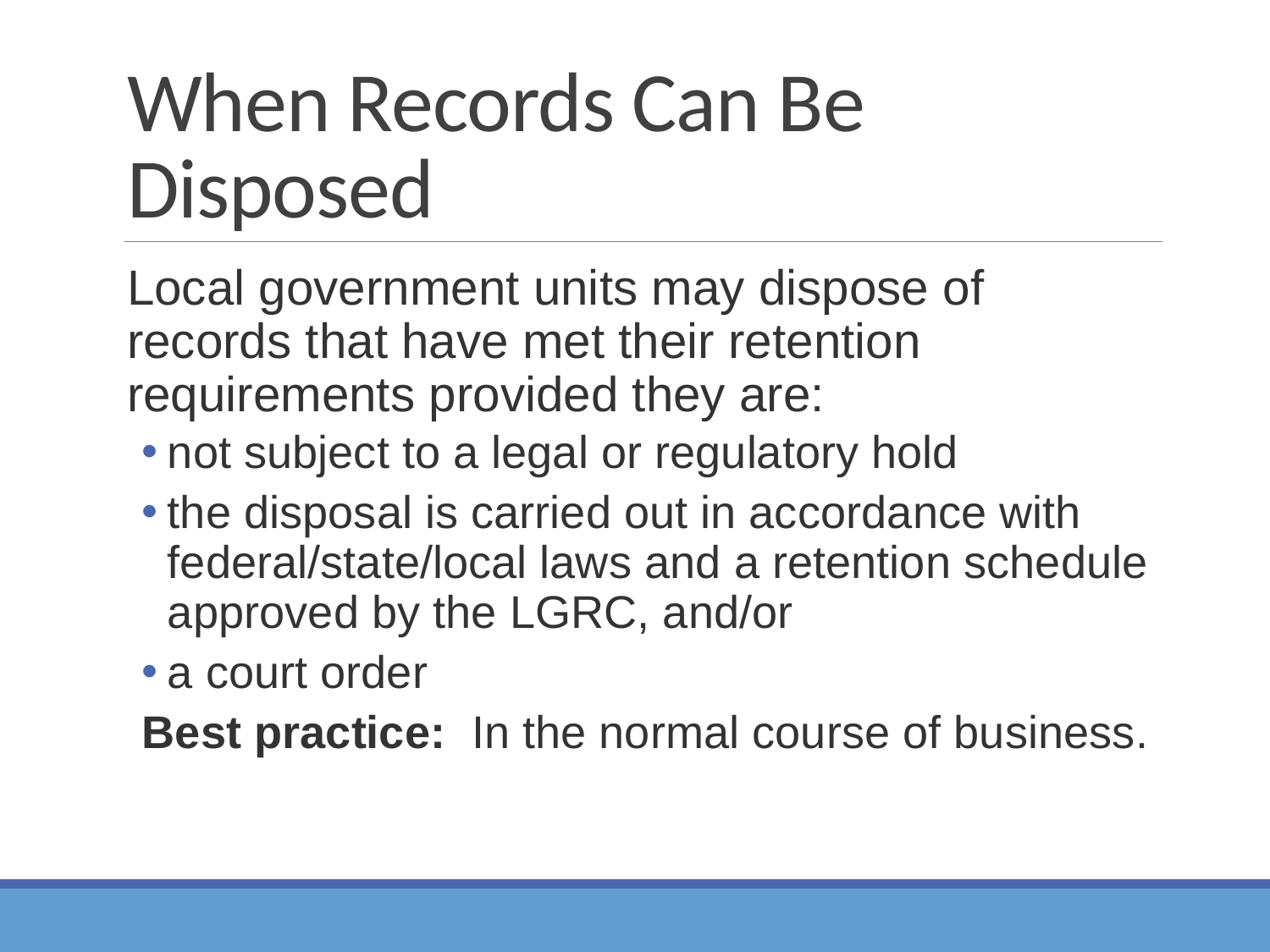

# When Records Can Be Disposed
Local government units may dispose of records that have met their retention requirements provided they are:
not subject to a legal or regulatory hold
the disposal is carried out in accordance with federal/state/local laws and a retention schedule approved by the LGRC, and/or
a court order
Best practice:  In the normal course of business.